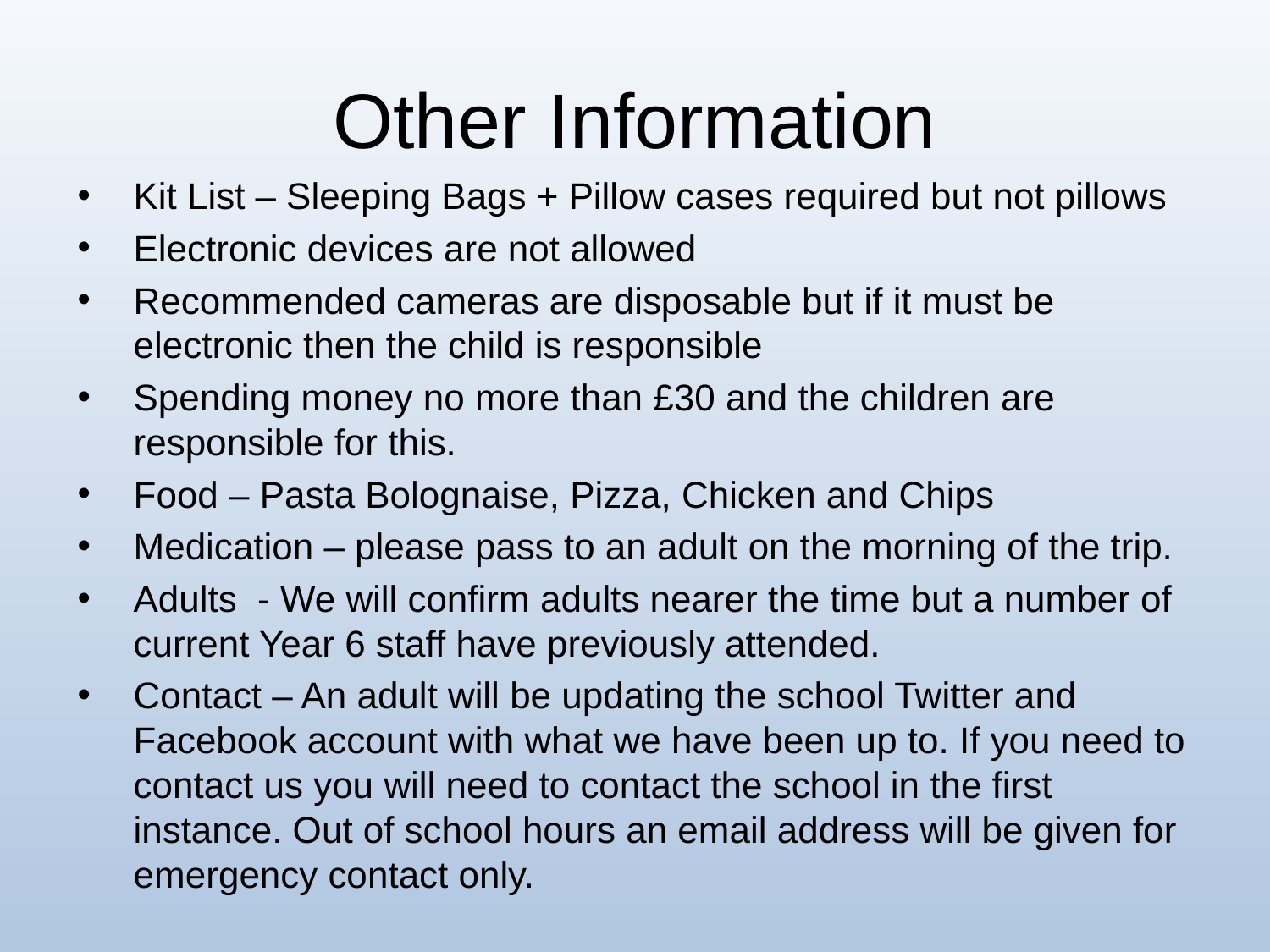

# Other Information
Kit List – Sleeping Bags + Pillow cases required but not pillows
Electronic devices are not allowed
Recommended cameras are disposable but if it must be electronic then the child is responsible
Spending money no more than £30 and the children are responsible for this.
Food – Pasta Bolognaise, Pizza, Chicken and Chips
Medication – please pass to an adult on the morning of the trip.
Adults  - We will confirm adults nearer the time but a number of current Year 6 staff have previously attended.
Contact – An adult will be updating the school Twitter and Facebook account with what we have been up to. If you need to contact us you will need to contact the school in the first instance. Out of school hours an email address will be given for emergency contact only.